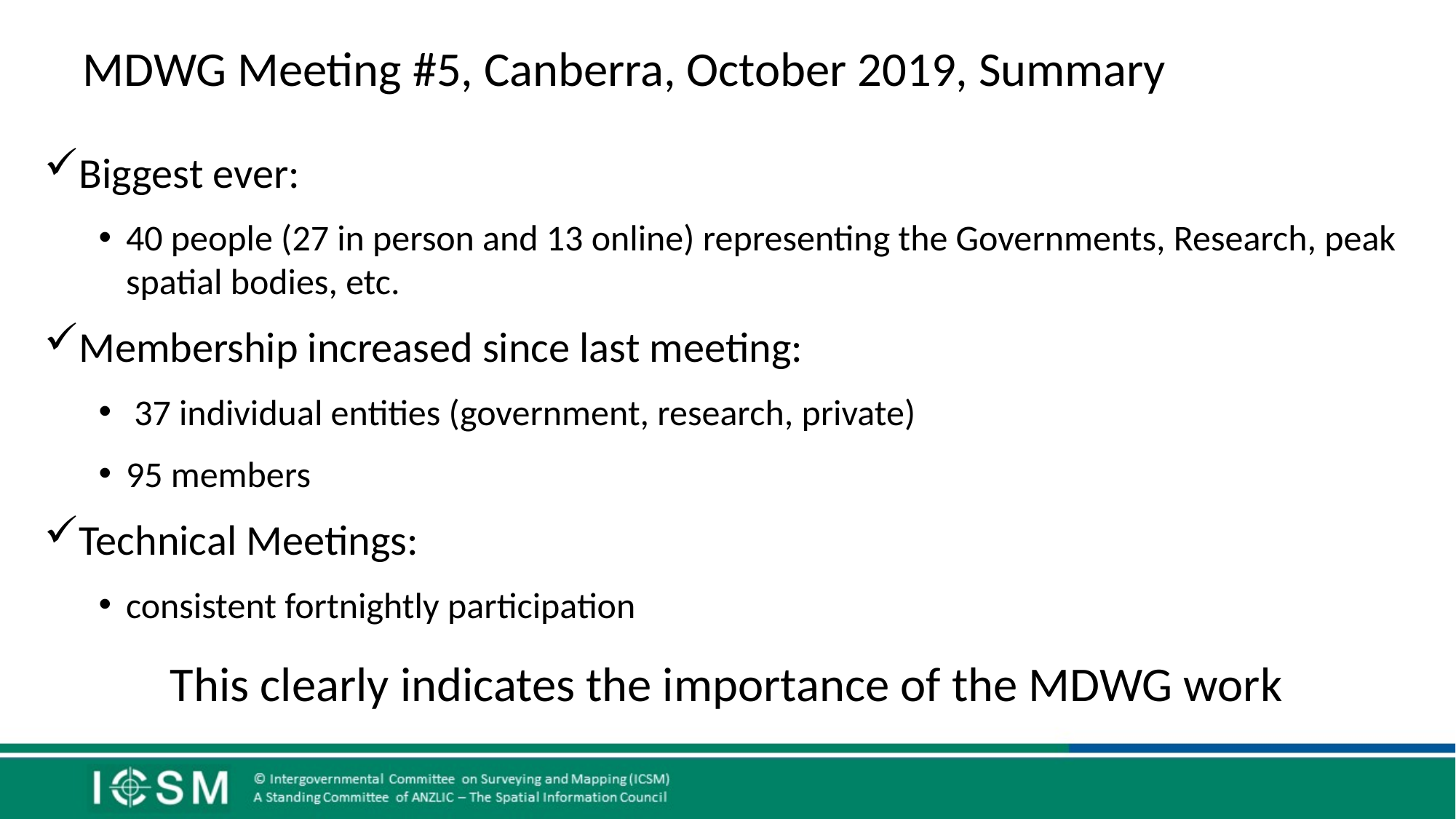

# MDWG Meeting #5, Canberra, October 2019, Summary
Biggest ever:
40 people (27 in person and 13 online) representing the Governments, Research, peak spatial bodies, etc.
Membership increased since last meeting:
 37 individual entities (government, research, private)
95 members
Technical Meetings:
consistent fortnightly participation
This clearly indicates the importance of the MDWG work